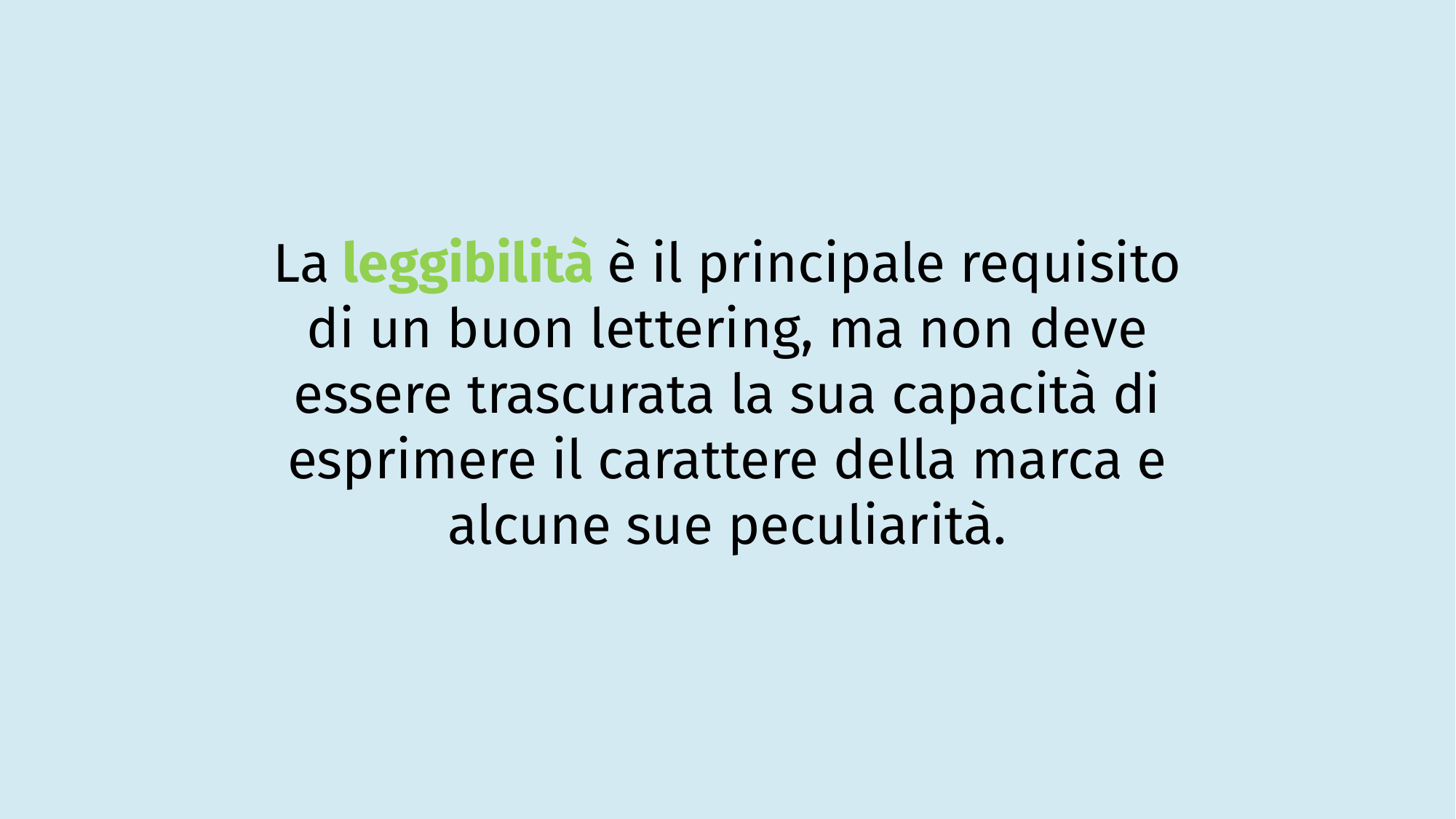

La leggibilità è il principale requisito di un buon lettering, ma non deve essere trascurata la sua capacità di esprimere il carattere della marca e alcune sue peculiarità.